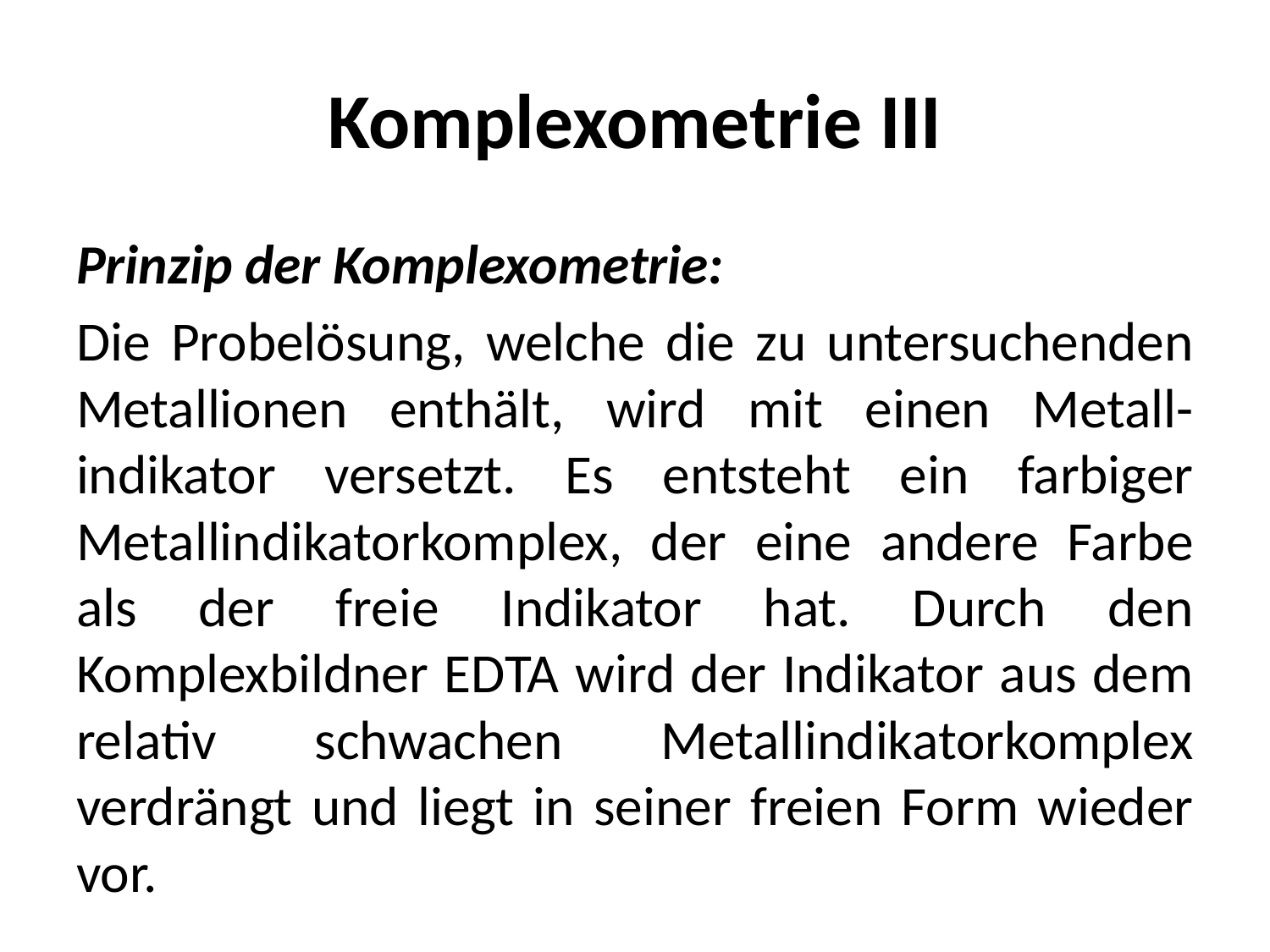

# Komplexometrie III
Prinzip der Komplexometrie:
Die Probelösung, welche die zu untersuchenden Metallionen enthält, wird mit einen Metall-indikator versetzt. Es entsteht ein farbiger Metallindikatorkomplex, der eine andere Farbe als der freie Indikator hat. Durch den Komplexbildner EDTA wird der Indikator aus dem relativ schwachen Metallindikatorkomplex verdrängt und liegt in seiner freien Form wieder vor.